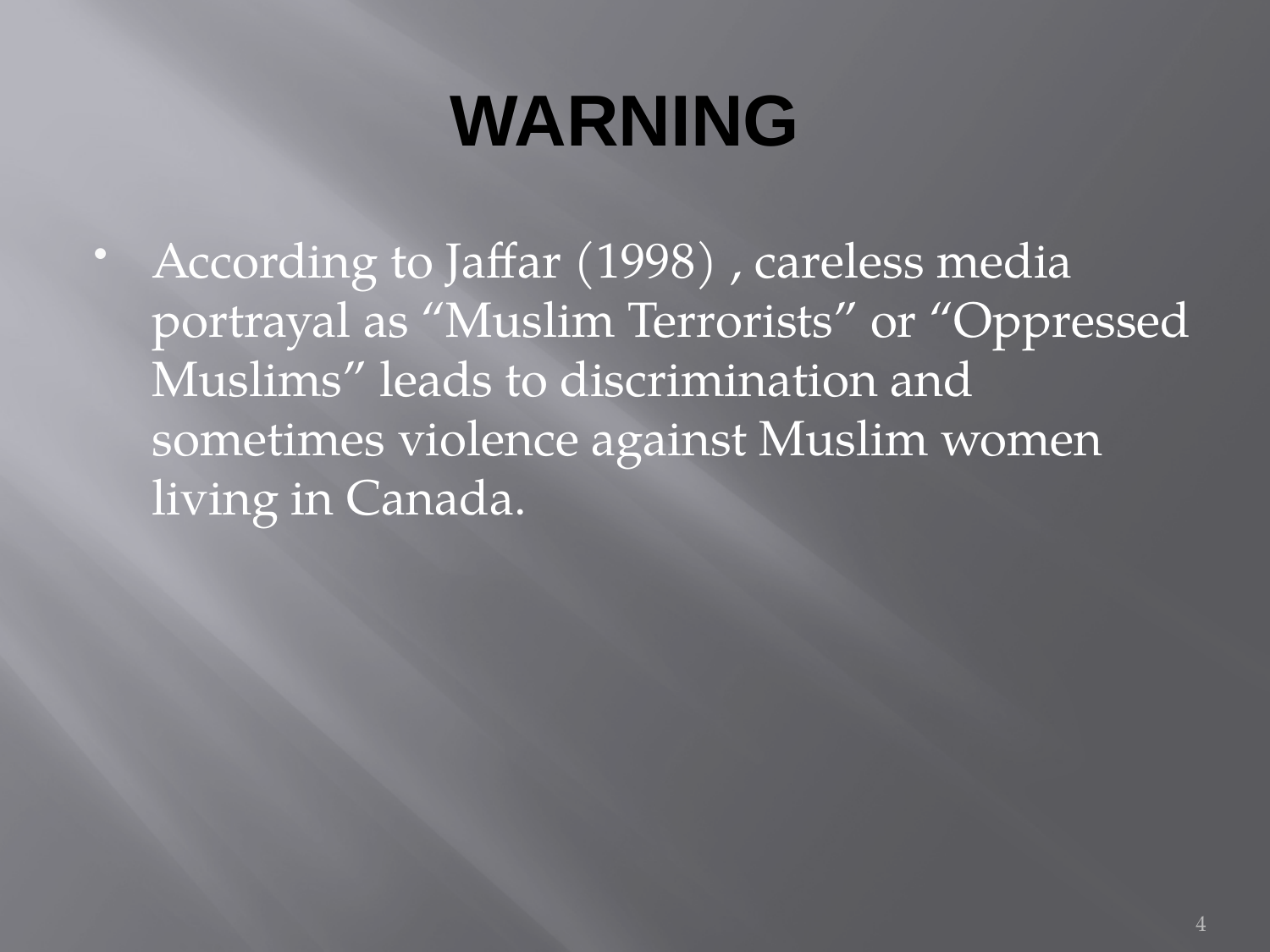

# WARNING
According to Jaffar (1998) , careless media portrayal as “Muslim Terrorists” or “Oppressed Muslims” leads to discrimination and sometimes violence against Muslim women living in Canada.
4